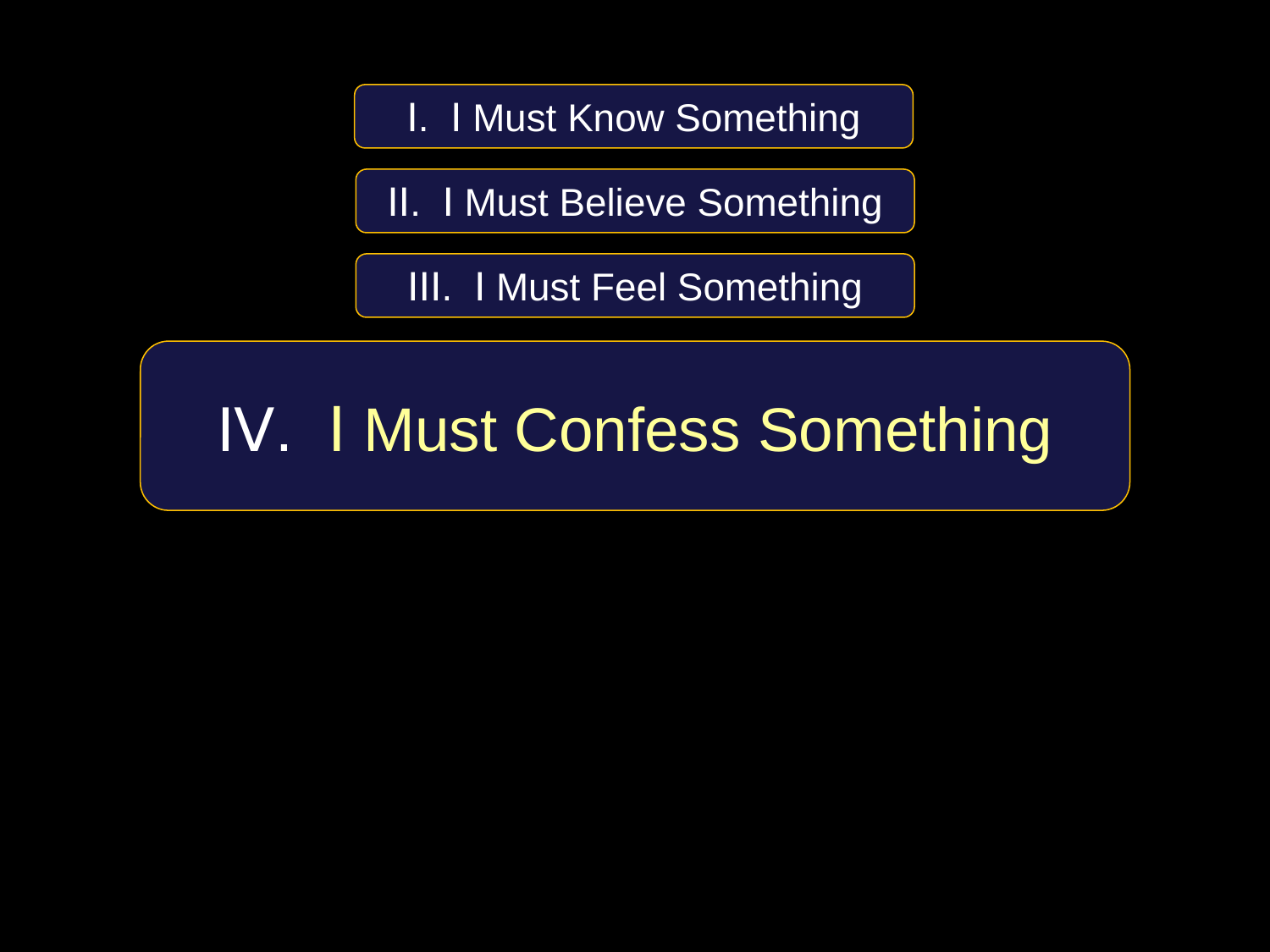

I.  I Must Know Something
II.  I Must Believe Something
III.  I Must Feel Something
IV.  I Must Confess Something